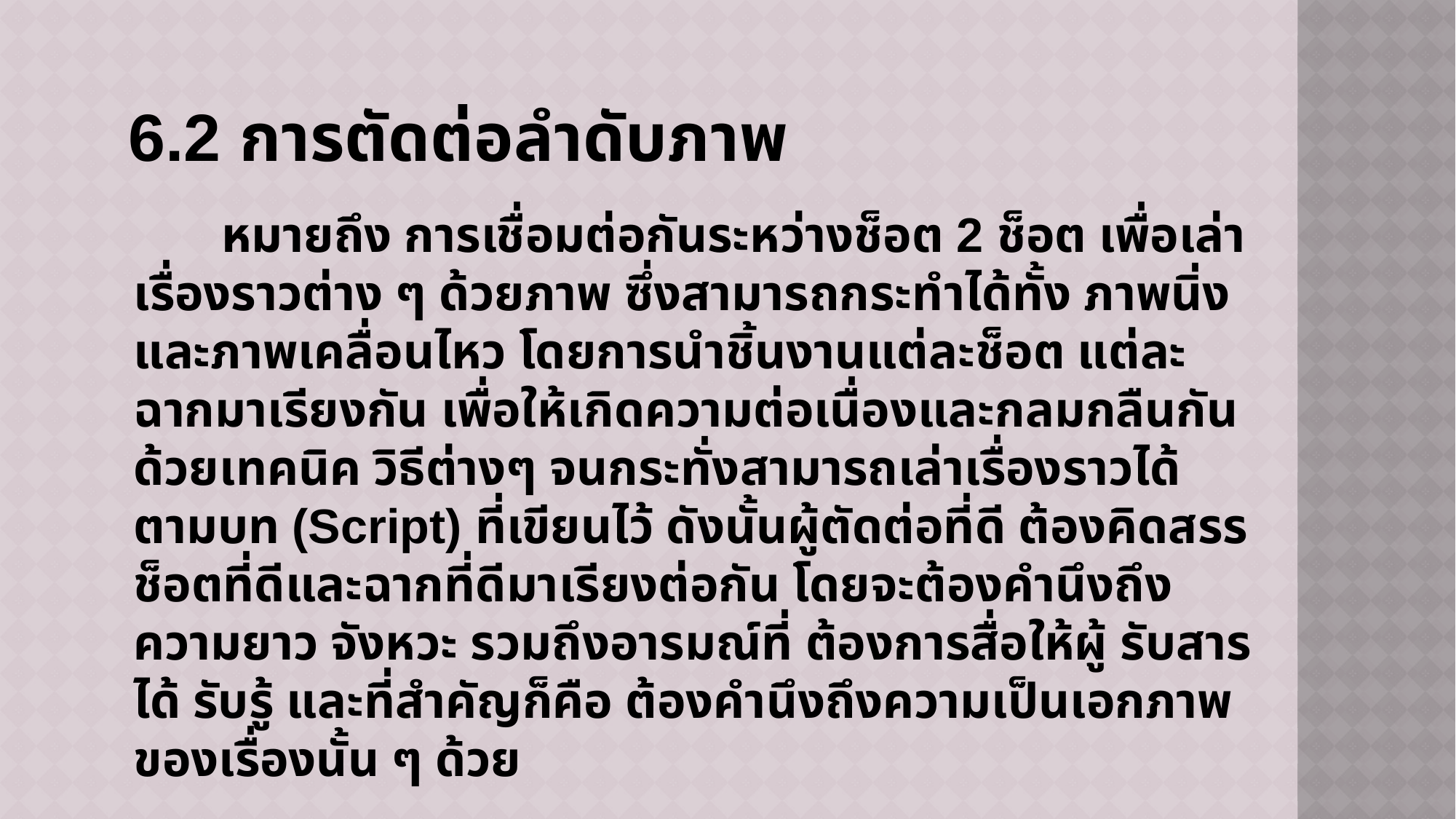

# 6.2 การตัดต่อลำดับภาพ
       หมายถึง การเชื่อมต่อกันระหว่างช็อต 2 ช็อต เพื่อเล่าเรื่องราวต่าง ๆ ด้วยภาพ ซึ่งสามารถกระทำได้ทั้ง ภาพนิ่งและภาพเคลื่อนไหว โดยการนำชิ้นงานแต่ละช็อต แต่ละฉากมาเรียงกัน เพื่อให้เกิดความต่อเนื่องและกลมกลืนกันด้วยเทคนิค วิธีต่างๆ จนกระทั่งสามารถเล่าเรื่องราวได้ตามบท (Script) ที่เขียนไว้ ดังนั้นผู้ตัดต่อที่ดี ต้องคิดสรรช็อตที่ดีและฉากที่ดีมาเรียงต่อกัน โดยจะต้องคำนึงถึงความยาว จังหวะ รวมถึงอารมณ์ที่ ต้องการสื่อให้ผู้ รับสารได้ รับรู้ และที่สำคัญก็คือ ต้องคำนึงถึงความเป็นเอกภาพของเรื่องนั้น ๆ ด้วย